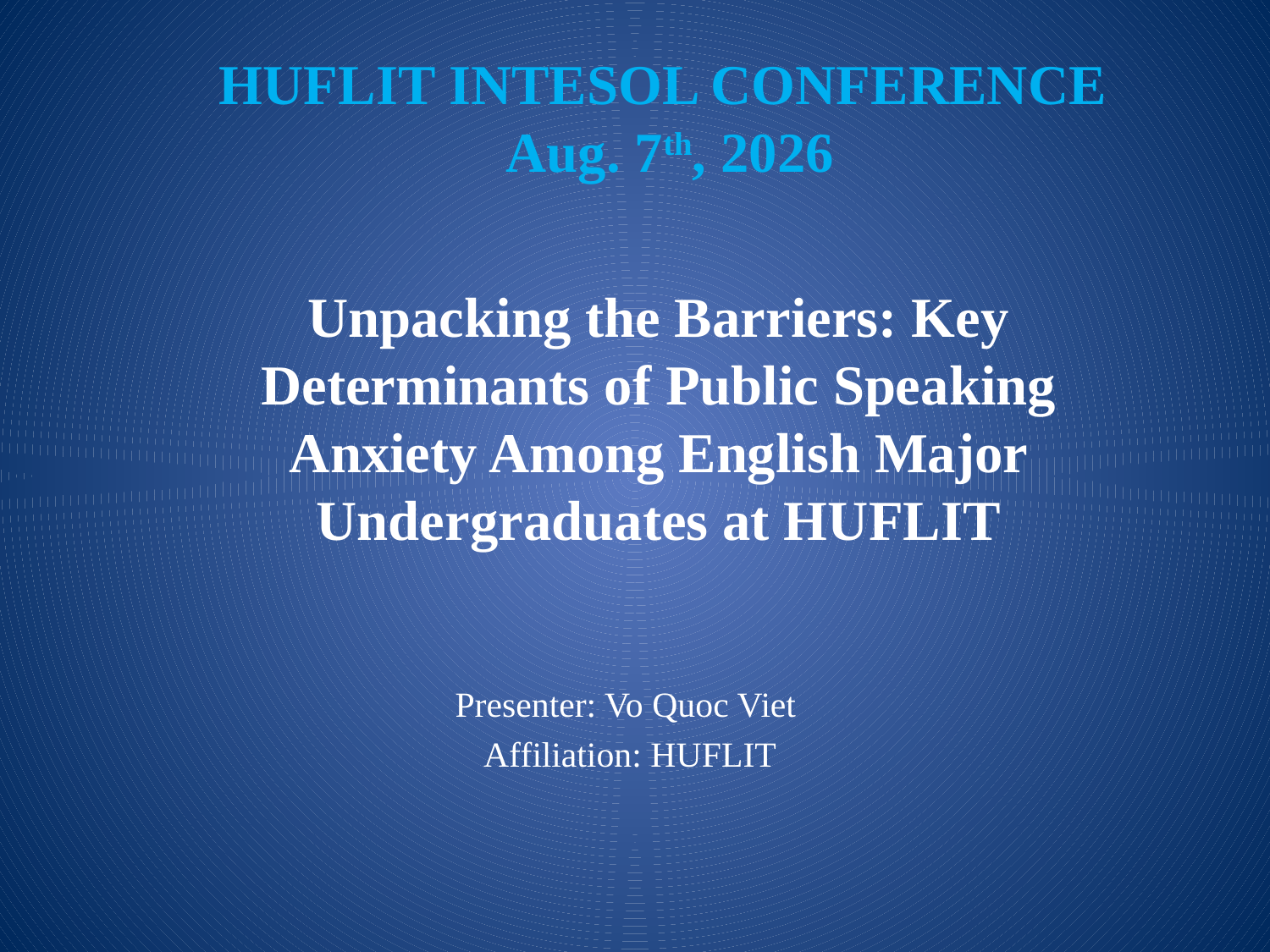

HUFLIT INTESOL CONFERENCE
Aug. 7th, 2026
# Unpacking the Barriers: Key Determinants of Public Speaking Anxiety Among English Major Undergraduates at HUFLIT
Presenter: Vo Quoc Viet
Affiliation: HUFLIT